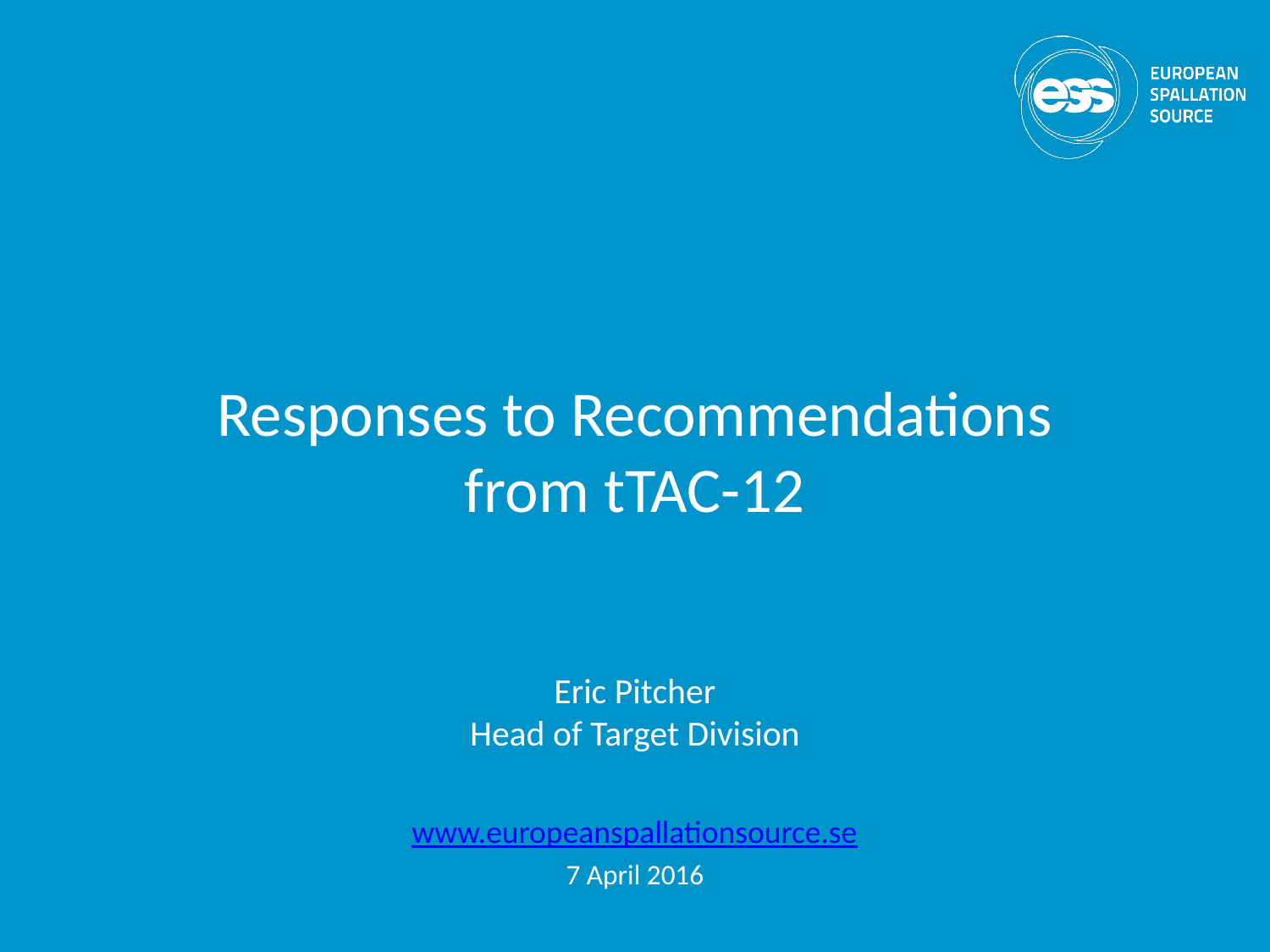

Responses to Recommendations
from tTAC-12
Eric Pitcher
Head of Target Division

www.europeanspallationsource.se
7 April 2016